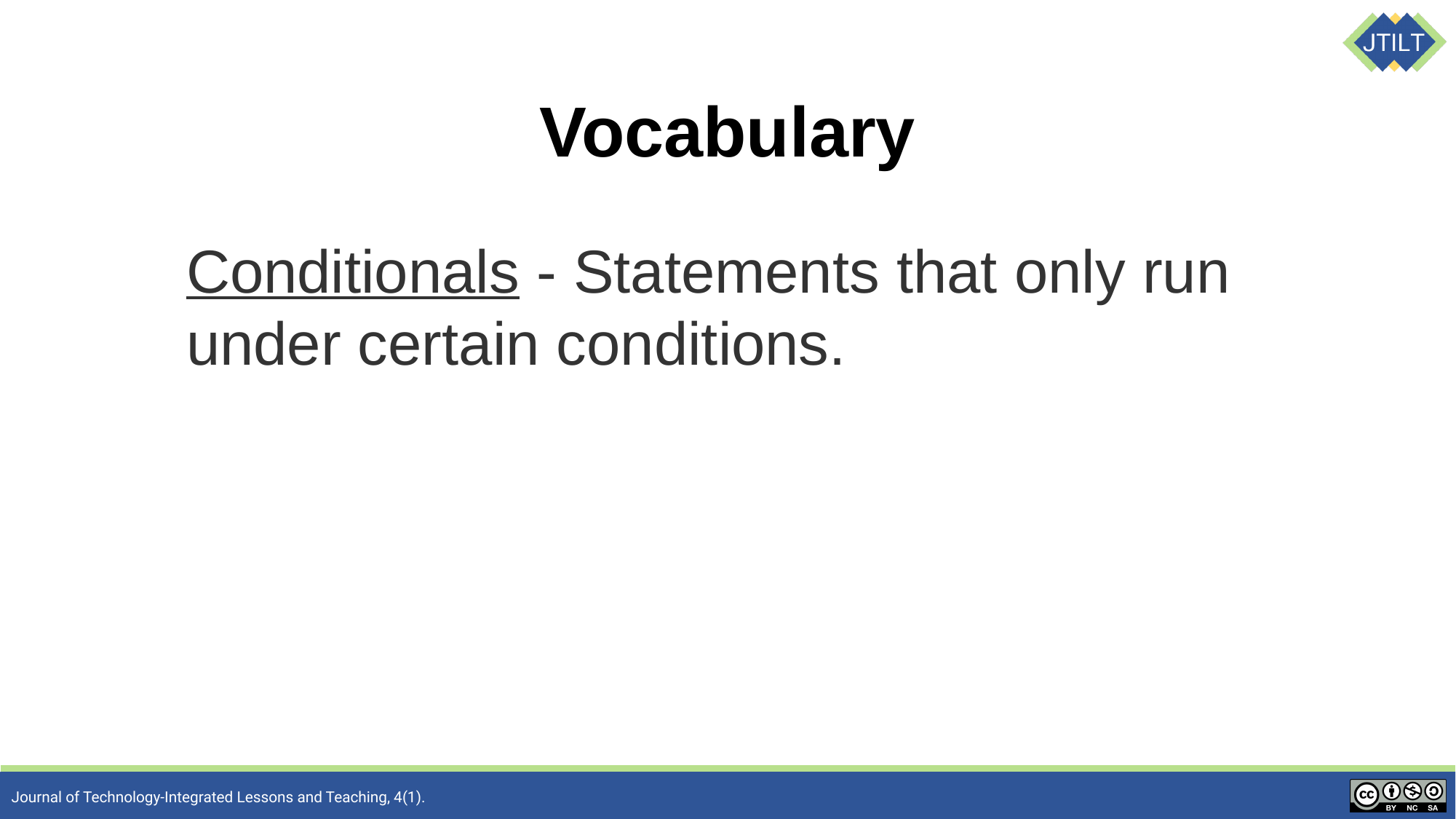

Vocabulary
Conditionals - Statements that only run under certain conditions.